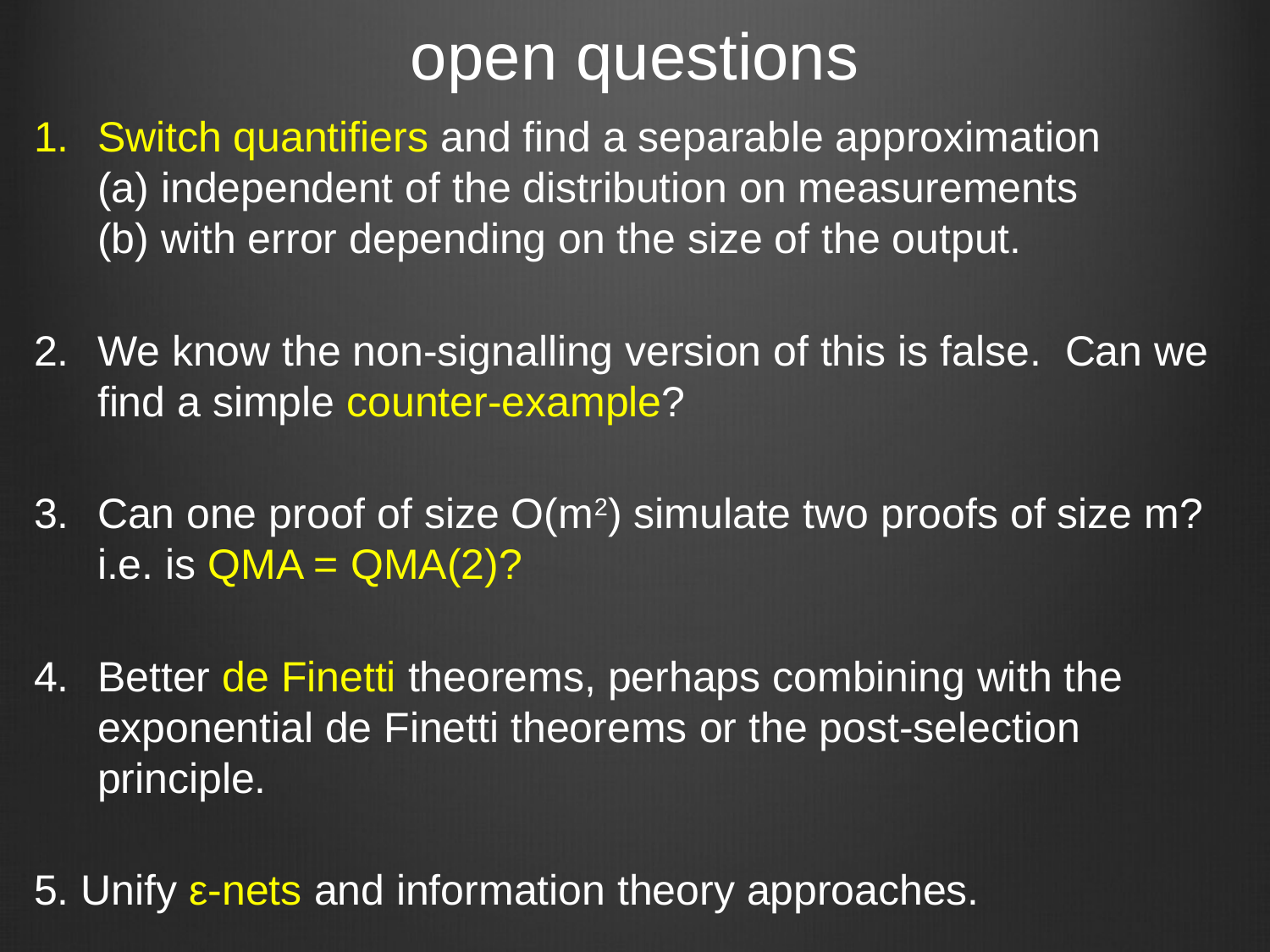

# open questions
Switch quantifiers and find a separable approximation
(a) independent of the distribution on measurements
(b) with error depending on the size of the output.

We know the non-signalling version of this is false.  Can we find a simple counter-example?

Can one proof of size O(m2) simulate two proofs of size m?
i.e. is QMA = QMA(2)?

Better de Finetti theorems, perhaps combining with the exponential de Finetti theorems or the post-selection principle.

5. Unify ε-nets and information theory approaches.